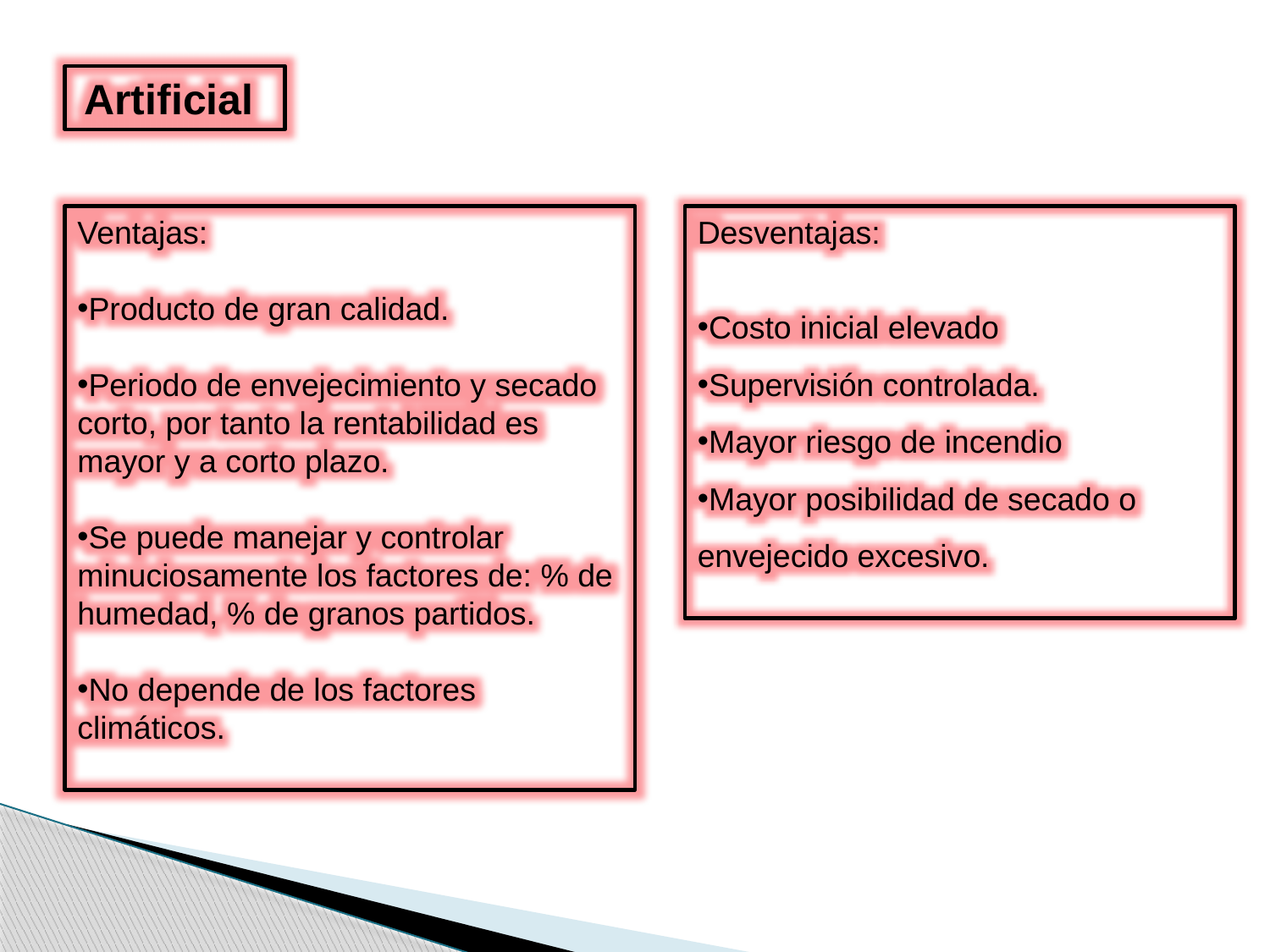

Artificial
Desventajas:

Costo inicial elevado
Supervisión controlada.
Mayor riesgo de incendio
Mayor posibilidad de secado o envejecido excesivo.

Ventajas:

Producto de gran calidad.

Periodo de envejecimiento y secado corto, por tanto la rentabilidad es mayor y a corto plazo.

Se puede manejar y controlar minuciosamente los factores de: % de humedad, % de granos partidos.

No depende de los factores climáticos.